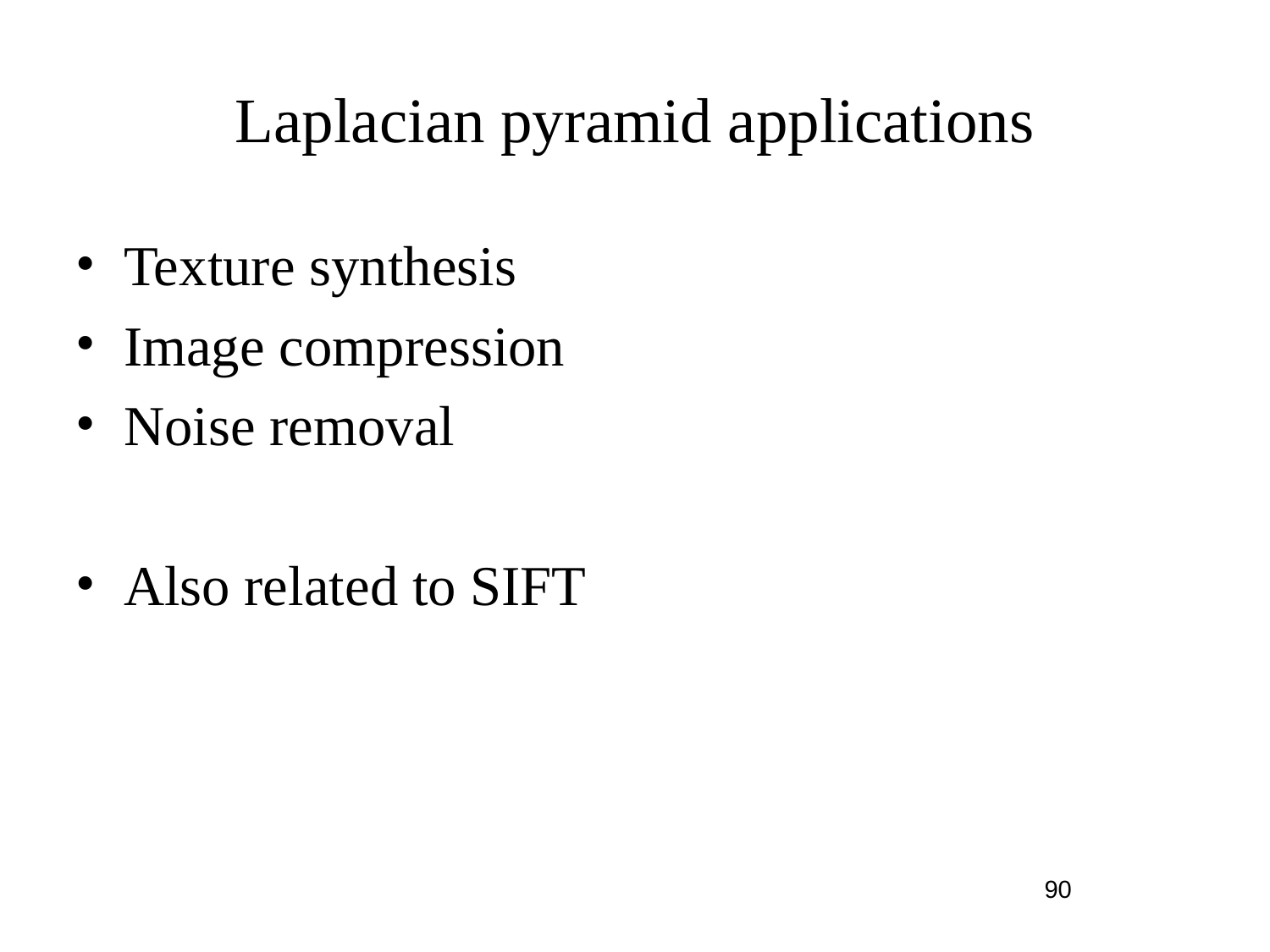

# Laplacian pyramid applications
Texture synthesis
Image compression
Noise removal

Also related to SIFT
90